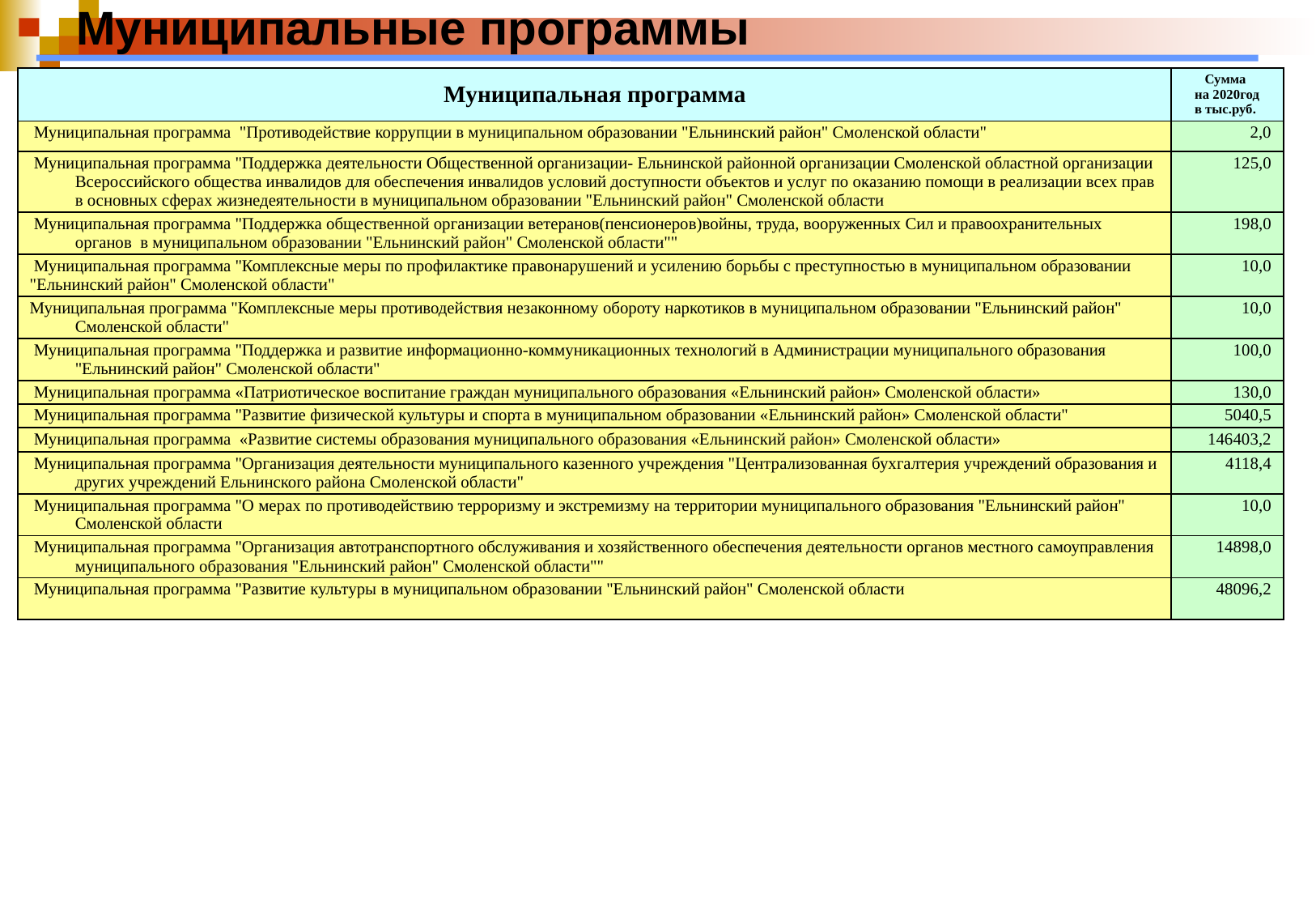

# Муниципальные программы

| Муниципальная программа | Сумма на 2020год в тыс.руб. |
| --- | --- |
| Муниципальная программа "Противодействие коррупции в муниципальном образовании "Ельнинский район" Смоленской области" | 2,0 |
| Муниципальная программа "Поддержка деятельности Общественной организации- Ельнинской районной организации Смоленской областной организации Всероссийского общества инвалидов для обеспечения инвалидов условий доступности объектов и услуг по оказанию помощи в реализации всех прав в основных сферах жизнедеятельности в муниципальном образовании "Ельнинский район" Смоленской области | 125,0 |
| Муниципальная программа "Поддержка общественной организации ветеранов(пенсионеров)войны, труда, вооруженных Сил и правоохранительных органов в муниципальном образовании "Ельнинский район" Смоленской области"" | 198,0 |
| Муниципальная программа "Комплексные меры по профилактике правонарушений и усилению борьбы с преступностью в муниципальном образовании "Ельнинский район" Смоленской области" | 10,0 |
| Муниципальная программа "Комплексные меры противодействия незаконному обороту наркотиков в муниципальном образовании "Ельнинский район" Смоленской области" | 10,0 |
| Муниципальная программа "Поддержка и развитие информационно-коммуникационных технологий в Администрации муниципального образования "Ельнинский район" Смоленской области" | 100,0 |
| Муниципальная программа «Патриотическое воспитание граждан муниципального образования «Ельнинский район» Смоленской области» | 130,0 |
| Муниципальная программа "Развитие физической культуры и спорта в муниципальном образовании «Ельнинский район» Смоленской области" | 5040,5 |
| Муниципальная программа «Развитие системы образования муниципального образования «Ельнинский район» Смоленской области» | 146403,2 |
| Муниципальная программа "Организация деятельности муниципального казенного учреждения "Централизованная бухгалтерия учреждений образования и других учреждений Ельнинского района Смоленской области" | 4118,4 |
| Муниципальная программа "О мерах по противодействию терроризму и экстремизму на территории муниципального образования "Ельнинский район" Смоленской области | 10,0 |
| Муниципальная программа "Организация автотранспортного обслуживания и хозяйственного обеспечения деятельности органов местного самоуправления муниципального образования "Ельнинский район" Смоленской области"" | 14898,0 |
| Муниципальная программа "Развитие культуры в муниципальном образовании "Ельнинский район" Смоленской области | 48096,2 |